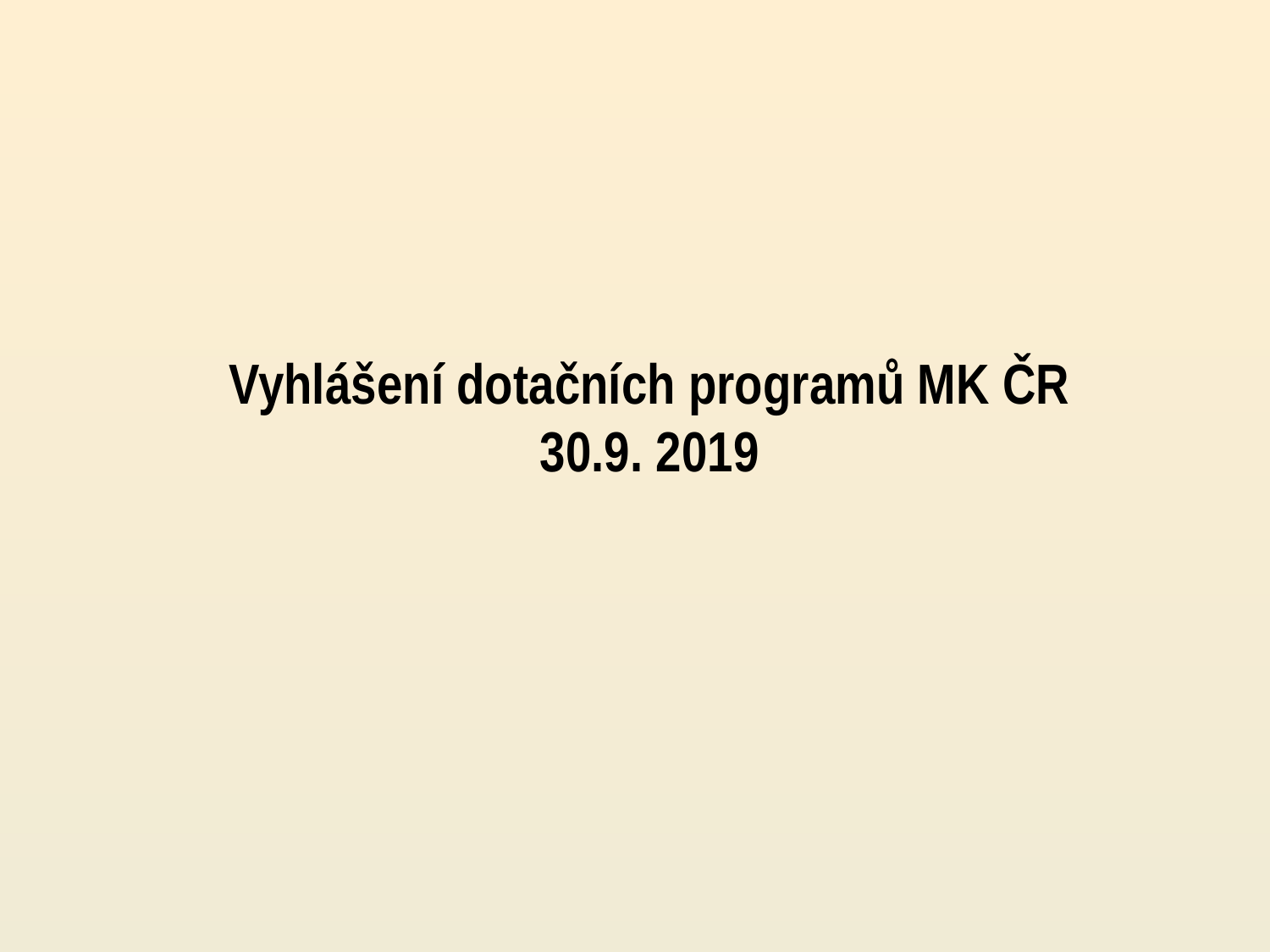

# Vyhlášení dotačních programů MK ČR 30.9. 2019